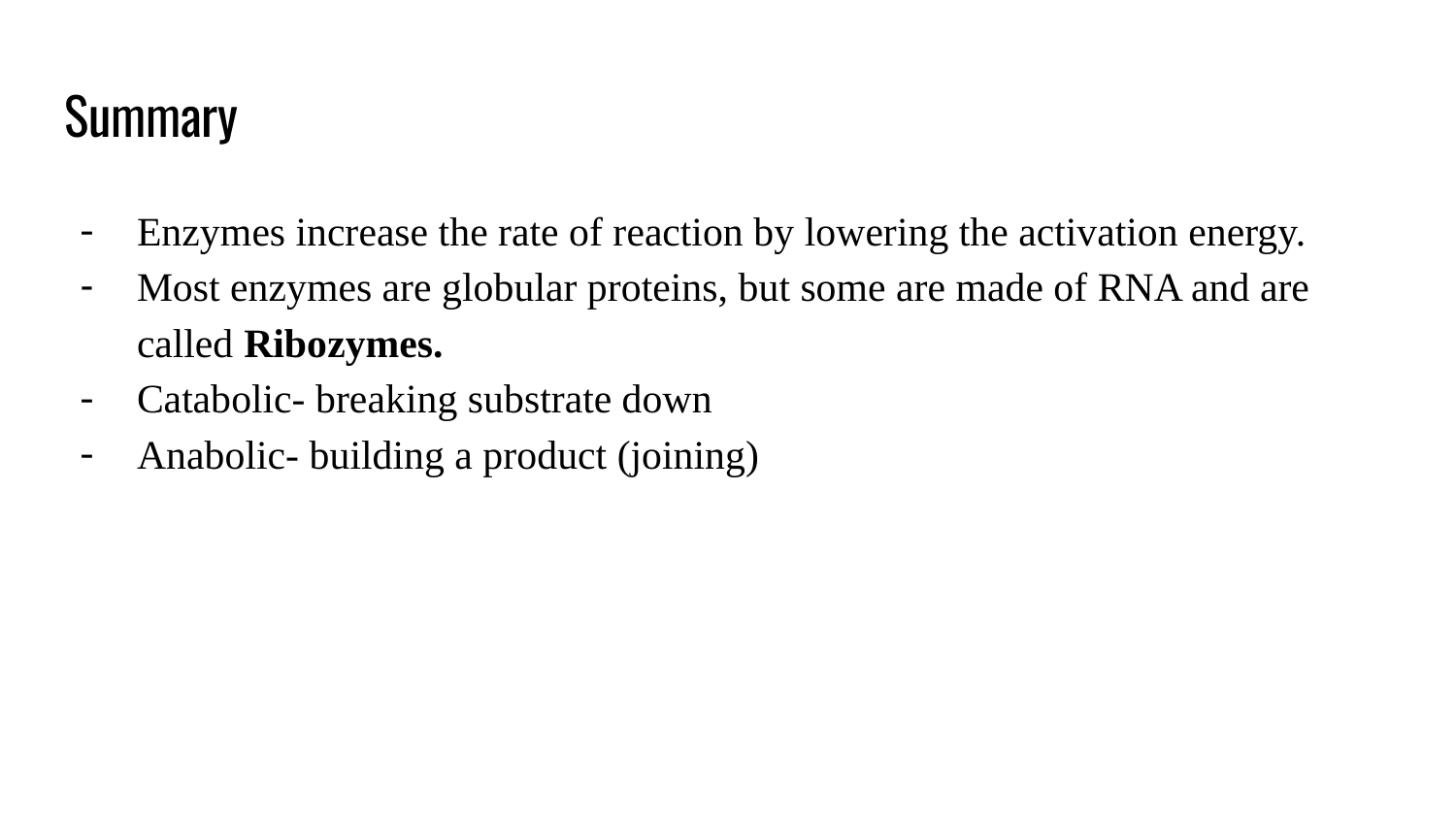

# Summary
Enzymes increase the rate of reaction by lowering the activation energy.
Most enzymes are globular proteins, but some are made of RNA and are called Ribozymes.
Catabolic- breaking substrate down
Anabolic- building a product (joining)